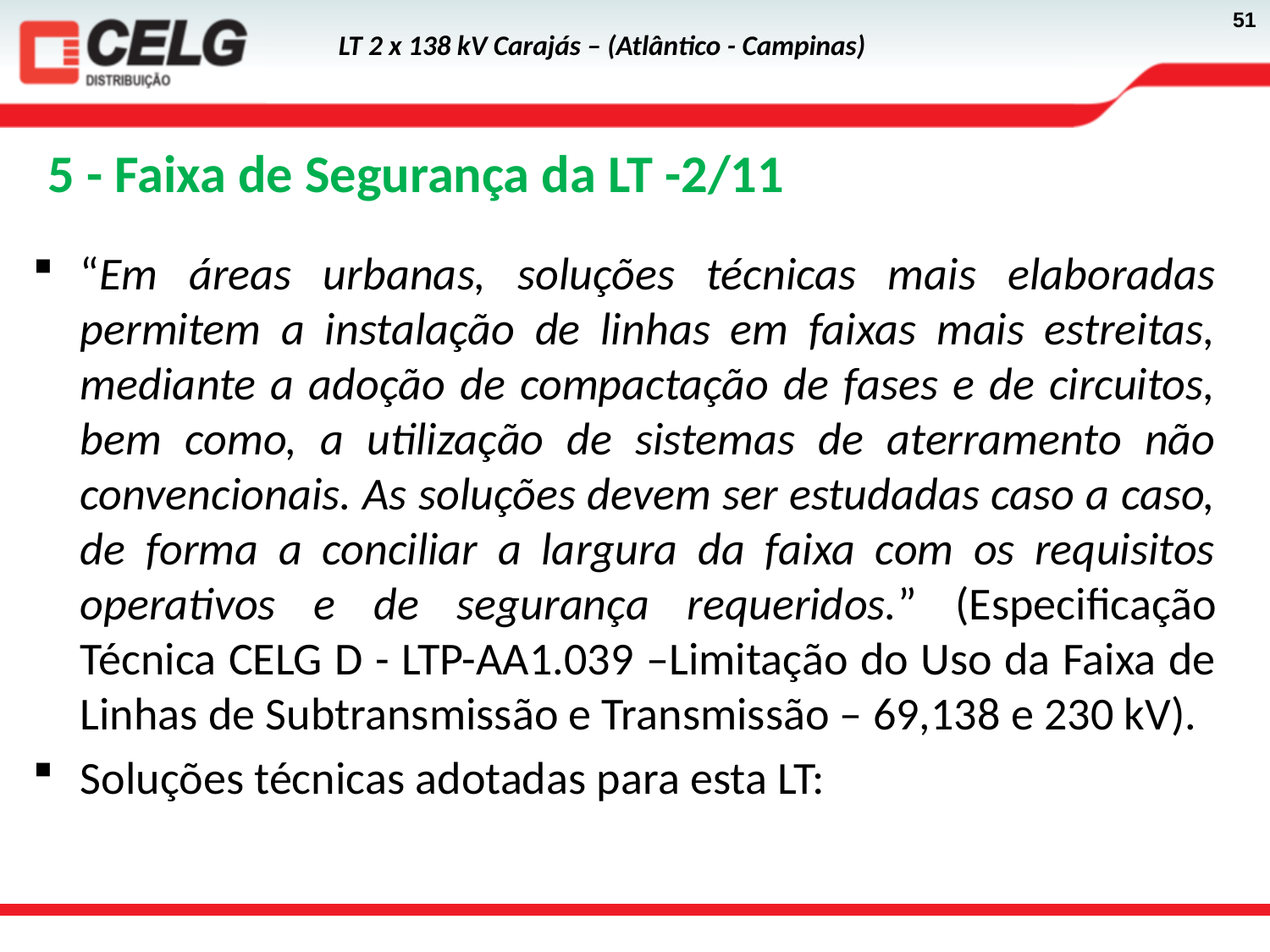

5 - Faixa de Segurança da LT -2/11

“Em áreas urbanas, soluções técnicas mais elaboradas permitem a instalação de linhas em faixas mais estreitas, mediante a adoção de compactação de fases e de circuitos, bem como, a utilização de sistemas de aterramento não convencionais. As soluções devem ser estudadas caso a caso, de forma a conciliar a largura da faixa com os requisitos operativos e de segurança requeridos.” (Especificação Técnica CELG D - LTP-AA1.039 –Limitação do Uso da Faixa de Linhas de Subtransmissão e Transmissão – 69,138 e 230 kV).
Soluções técnicas adotadas para esta LT: